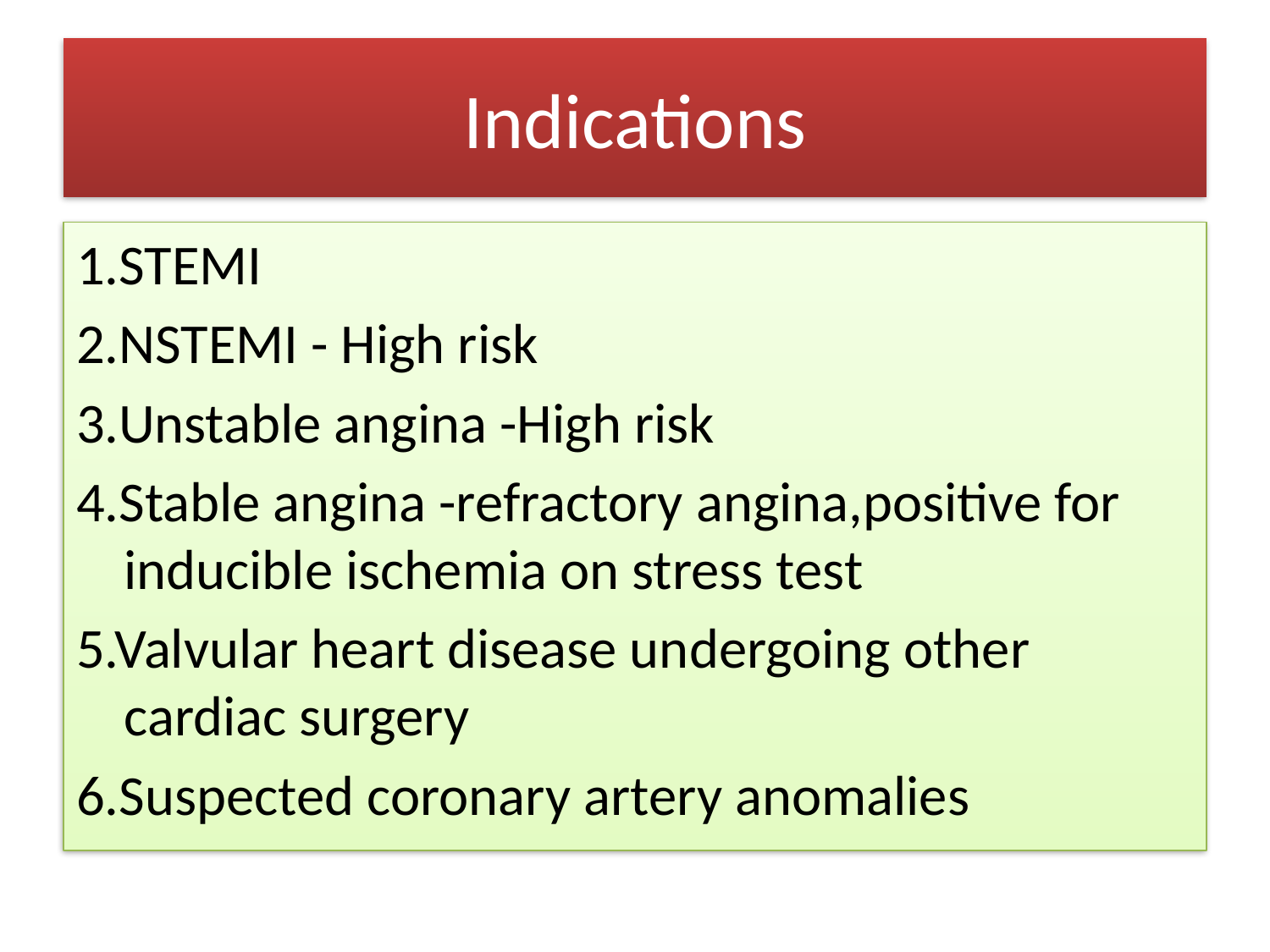

# Indications
1.STEMI
2.NSTEMI - High risk
3.Unstable angina -High risk
4.Stable angina -refractory angina,positive for inducible ischemia on stress test
5.Valvular heart disease undergoing other cardiac surgery
6.Suspected coronary artery anomalies